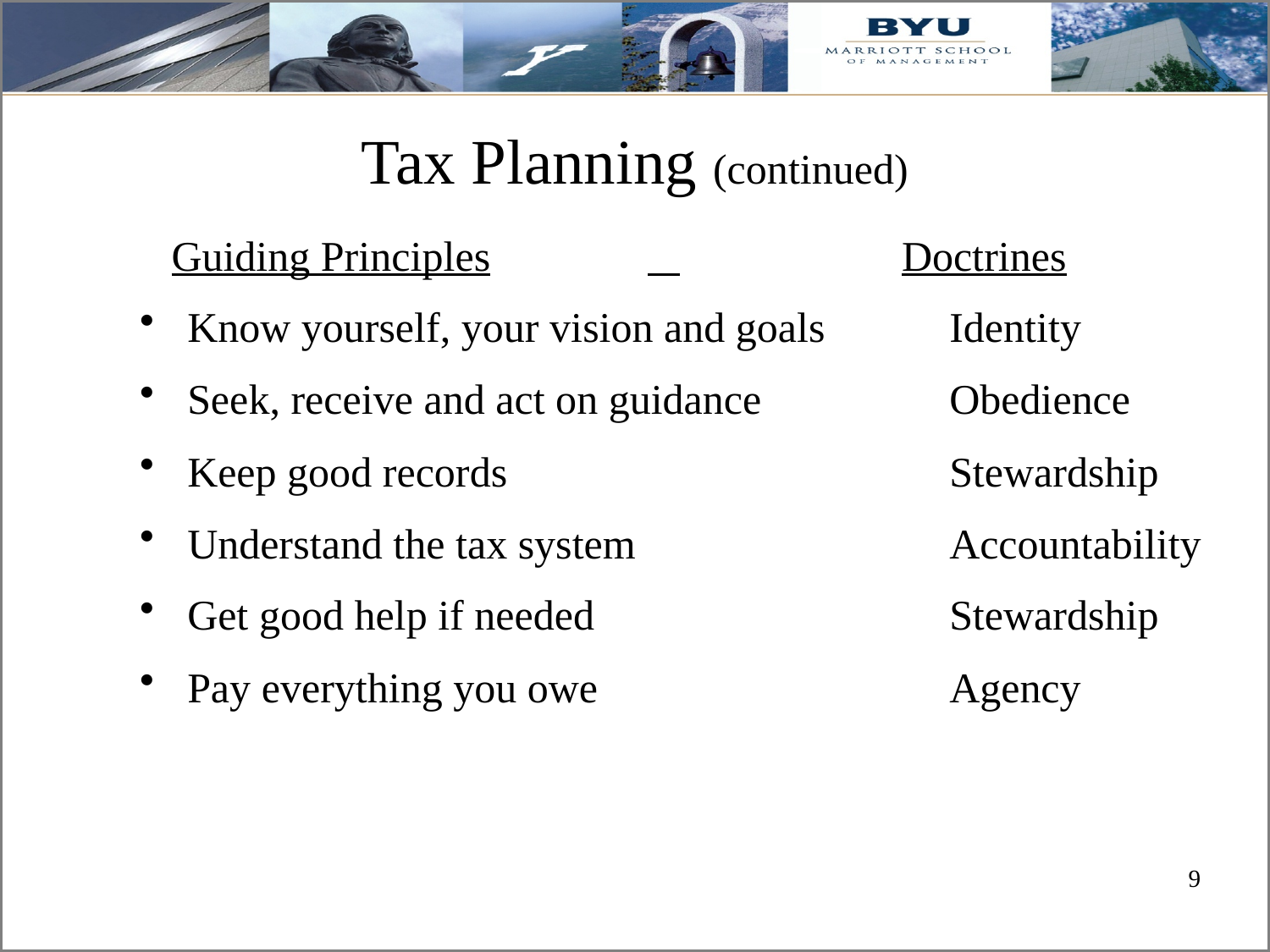

# Tax Planning (continued)
   Guiding Principles		   		Doctrines
Know yourself, your vision and goals	Identity
Seek, receive and act on guidance		Obedience
Keep good records				Stewardship
Understand the tax system			Accountability
Get good help if needed			Stewardship
Pay everything you owe			Agency